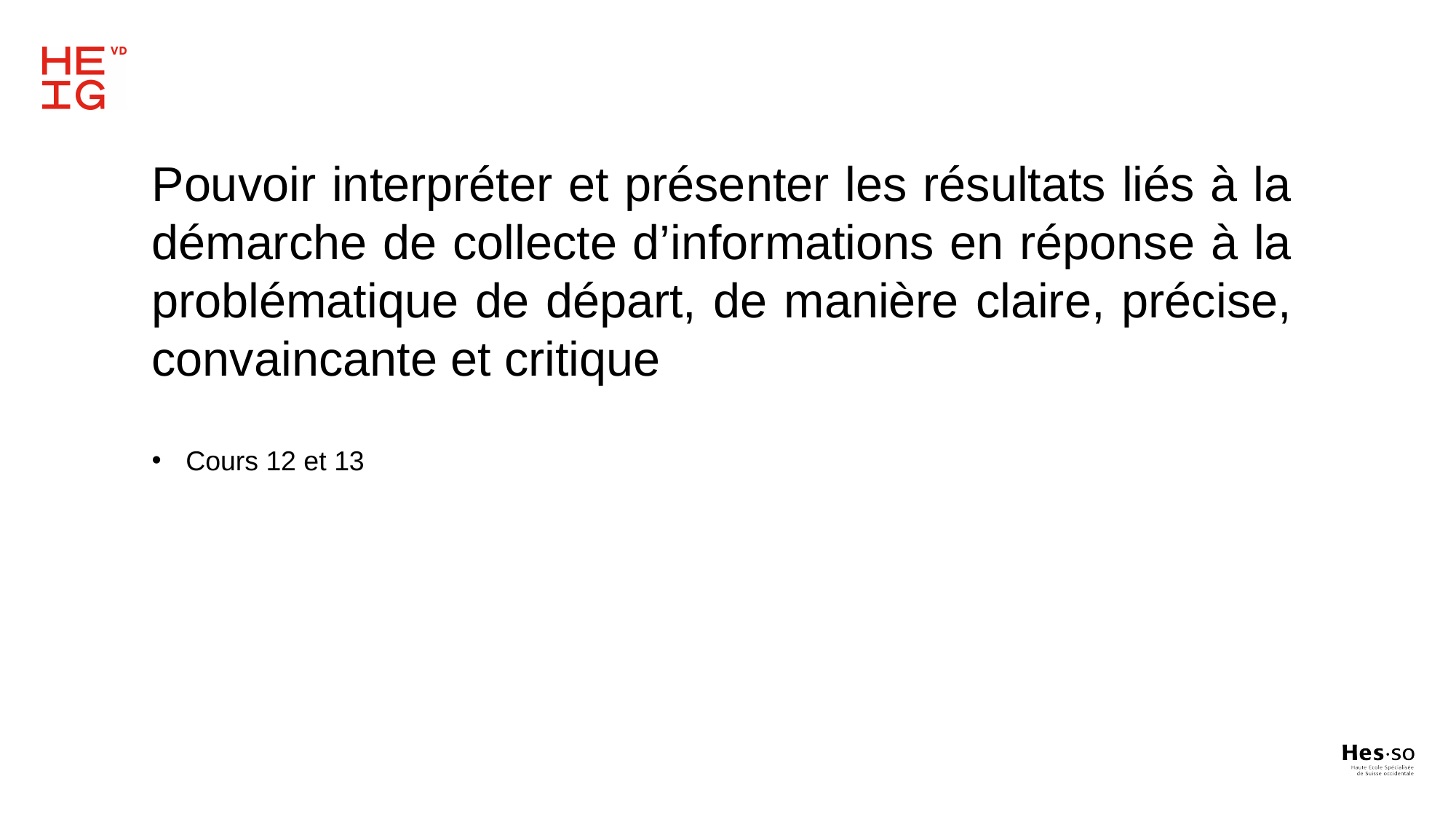

Pouvoir interpréter et présenter les résultats liés à la démarche de collecte d’informations en réponse à la problématique de départ, de manière claire, précise, convaincante et critique
Cours 12 et 13